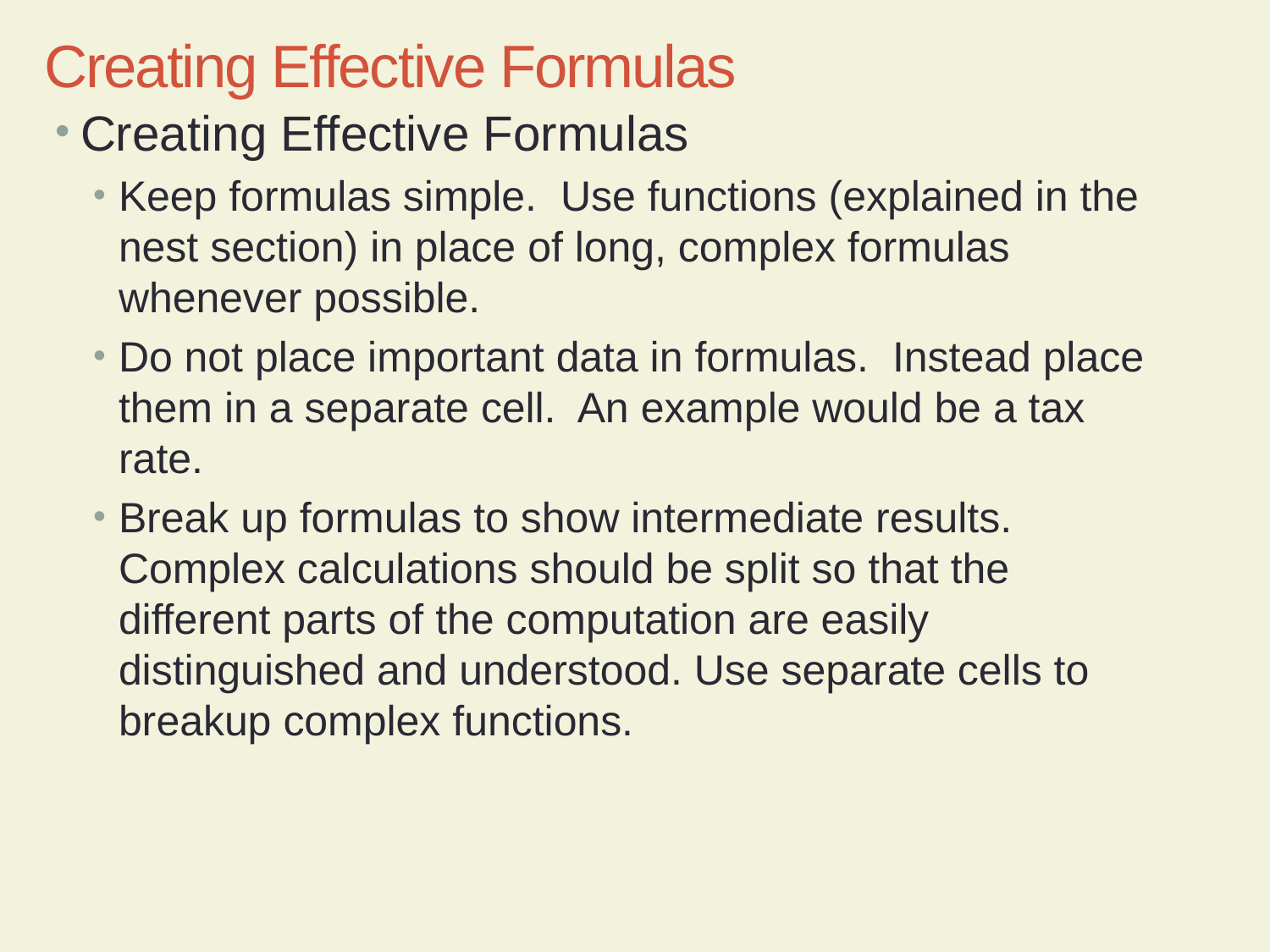

Creating Effective Formulas
Creating Effective Formulas
Keep formulas simple.  Use functions (explained in the nest section) in place of long, complex formulas whenever possible.
Do not place important data in formulas.  Instead place them in a separate cell.  An example would be a tax rate.
Break up formulas to show intermediate results.  Complex calculations should be split so that the different parts of the computation are easily distinguished and understood. Use separate cells to breakup complex functions.